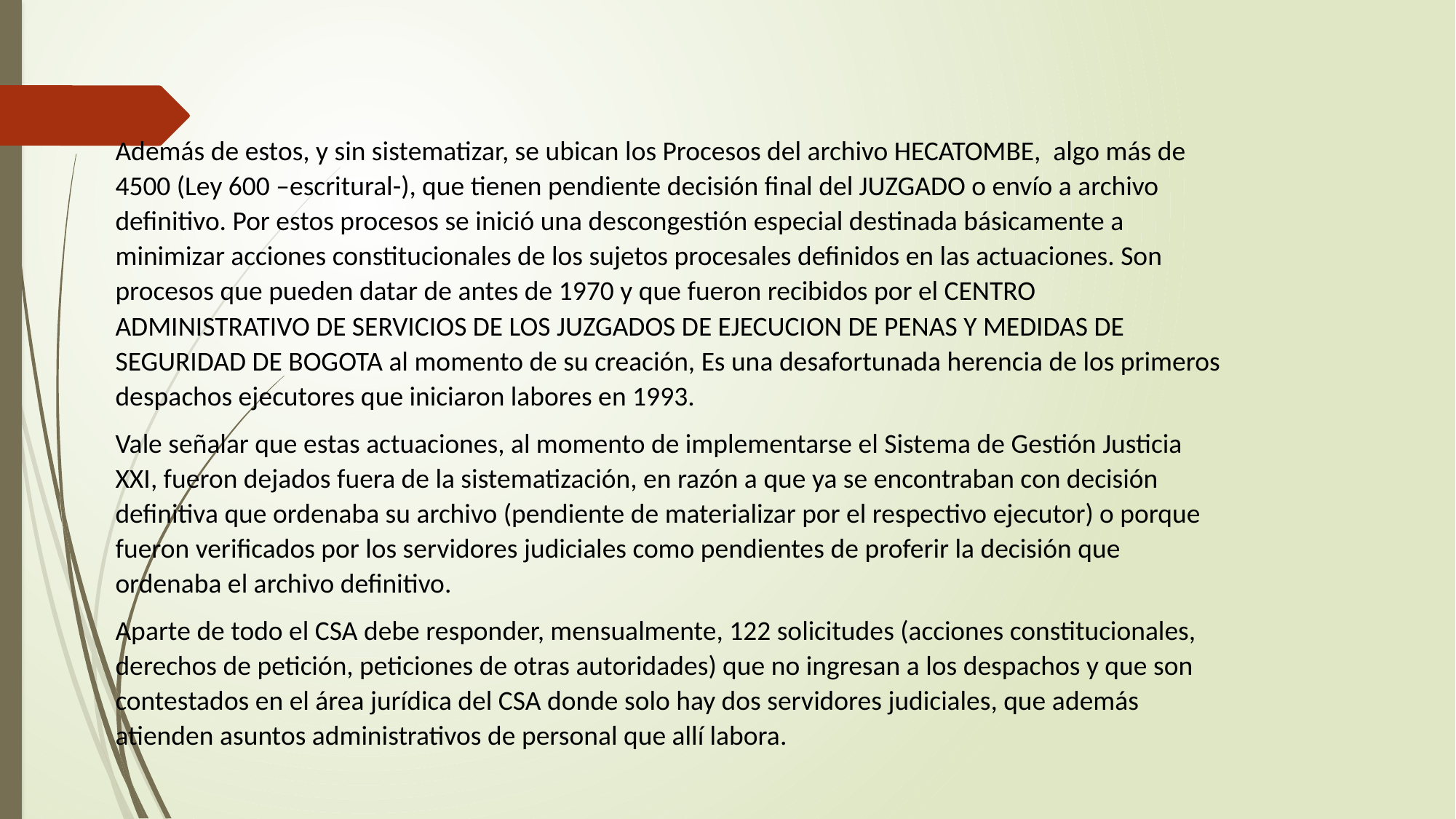

Además de estos, y sin sistematizar, se ubican los Procesos del archivo HECATOMBE,  algo más de 4500 (Ley 600 –escritural-), que tienen pendiente decisión final del JUZGADO o envío a archivo definitivo. Por estos procesos se inició una descongestión especial destinada básicamente a minimizar acciones constitucionales de los sujetos procesales definidos en las actuaciones. Son procesos que pueden datar de antes de 1970 y que fueron recibidos por el CENTRO ADMINISTRATIVO DE SERVICIOS DE LOS JUZGADOS DE EJECUCION DE PENAS Y MEDIDAS DE SEGURIDAD DE BOGOTA al momento de su creación, Es una desafortunada herencia de los primeros despachos ejecutores que iniciaron labores en 1993.
Vale señalar que estas actuaciones, al momento de implementarse el Sistema de Gestión Justicia XXI, fueron dejados fuera de la sistematización, en razón a que ya se encontraban con decisión definitiva que ordenaba su archivo (pendiente de materializar por el respectivo ejecutor) o porque fueron verificados por los servidores judiciales como pendientes de proferir la decisión que ordenaba el archivo definitivo.
Aparte de todo el CSA debe responder, mensualmente, 122 solicitudes (acciones constitucionales, derechos de petición, peticiones de otras autoridades) que no ingresan a los despachos y que son contestados en el área jurídica del CSA donde solo hay dos servidores judiciales, que además atienden asuntos administrativos de personal que allí labora.